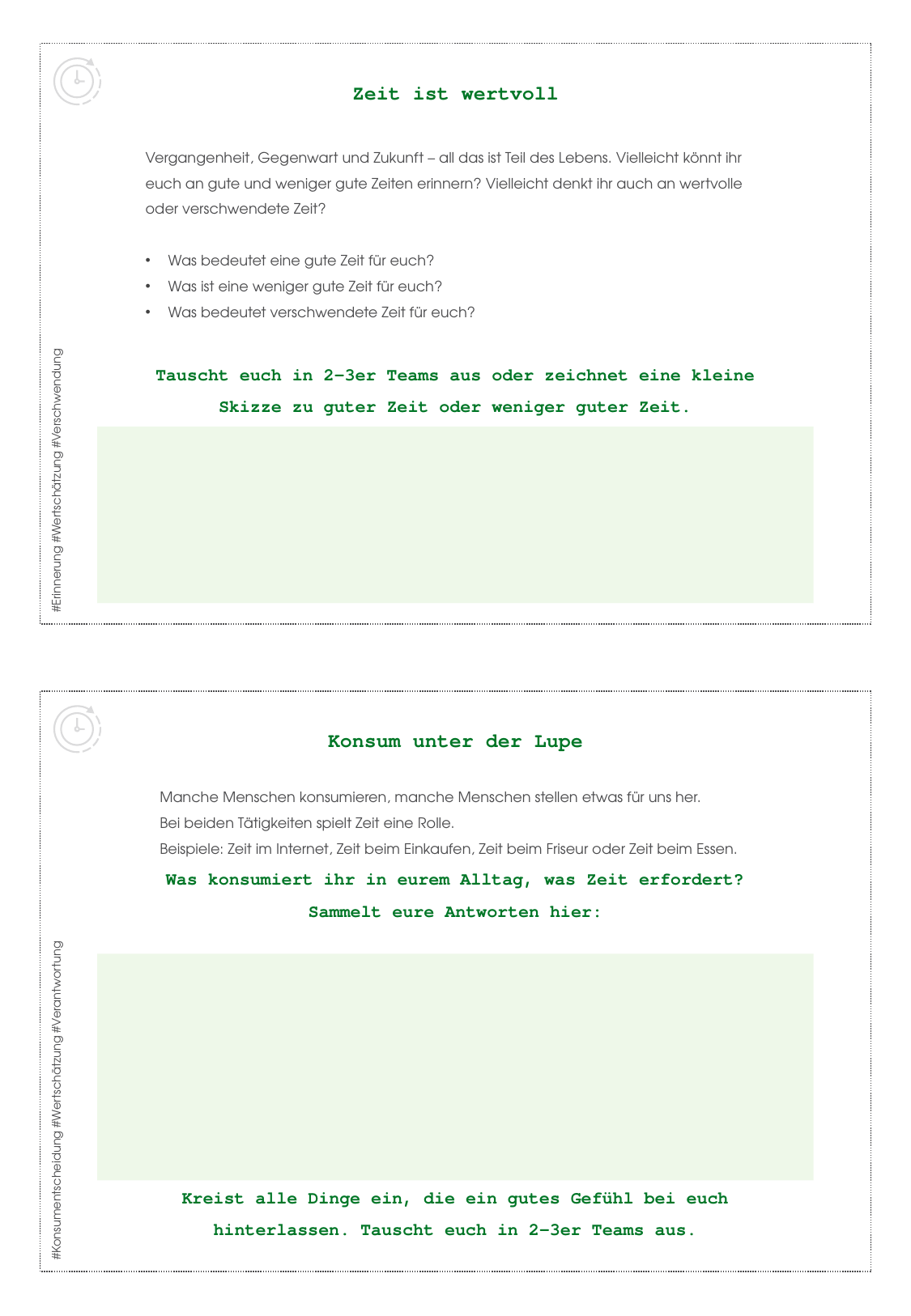

Impulskarten: Die Zeit ist wertvoll & Konsum unter der Lupe
Zeit ist wertvoll

Vergangenheit, Gegenwart und Zukunft – all das ist Teil des Lebens. Vielleicht könnt ihr euch an gute und weniger gute Zeiten erinnern? Vielleicht denkt ihr auch an wertvolle oder verschwendete Zeit?

Was bedeutet eine gute Zeit für euch?
Was ist eine weniger gute Zeit für euch?
Was bedeutet verschwendete Zeit für euch?

Tauscht euch in 2-3er Teams aus oder zeichnet eine kleine Skizze zu guter Zeit oder weniger guter Zeit.
#Erinnerung #Wertschätzung #Verschwendung

Konsum unter der Lupe
Manche Menschen konsumieren, manche Menschen stellen etwas für uns her.
Bei beiden Tätigkeiten spielt Zeit eine Rolle.
Beispiele: Zeit im Internet, Zeit beim Einkaufen, Zeit beim Friseur oder Zeit beim Essen.
Was konsumiert ihr in eurem Alltag, was Zeit erfordert? Sammelt eure Antworten hier:

Kreist alle Dinge ein, die ein gutes Gefühl bei euch hinterlassen. Tauscht euch in 2-3er Teams aus.
#Konsumentscheidung #Wertschätzung #Verantwortung